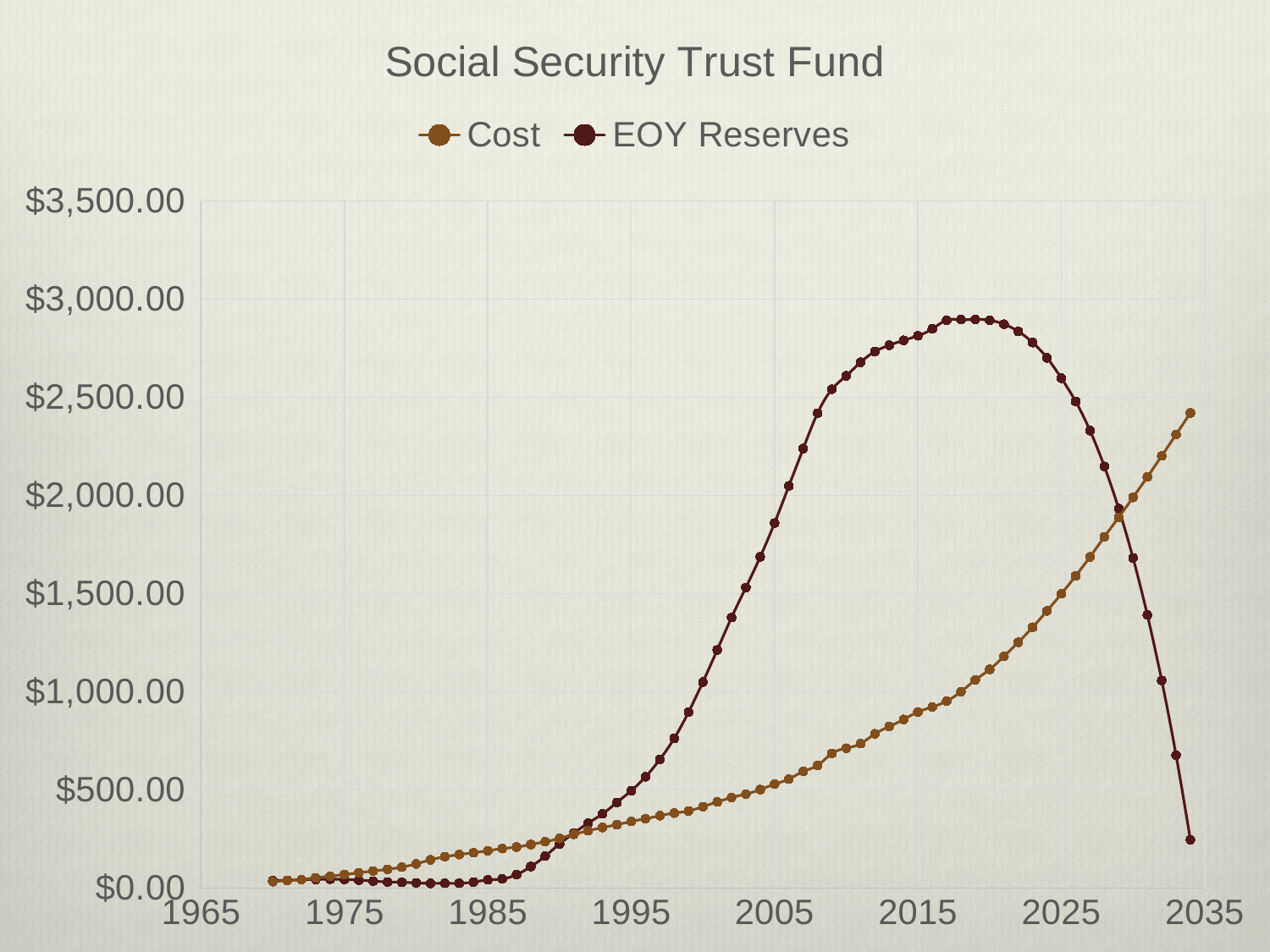

### Chart: Social Security Trust Fund

| Category | Cost | EOY Reserves |
|---|---|---|